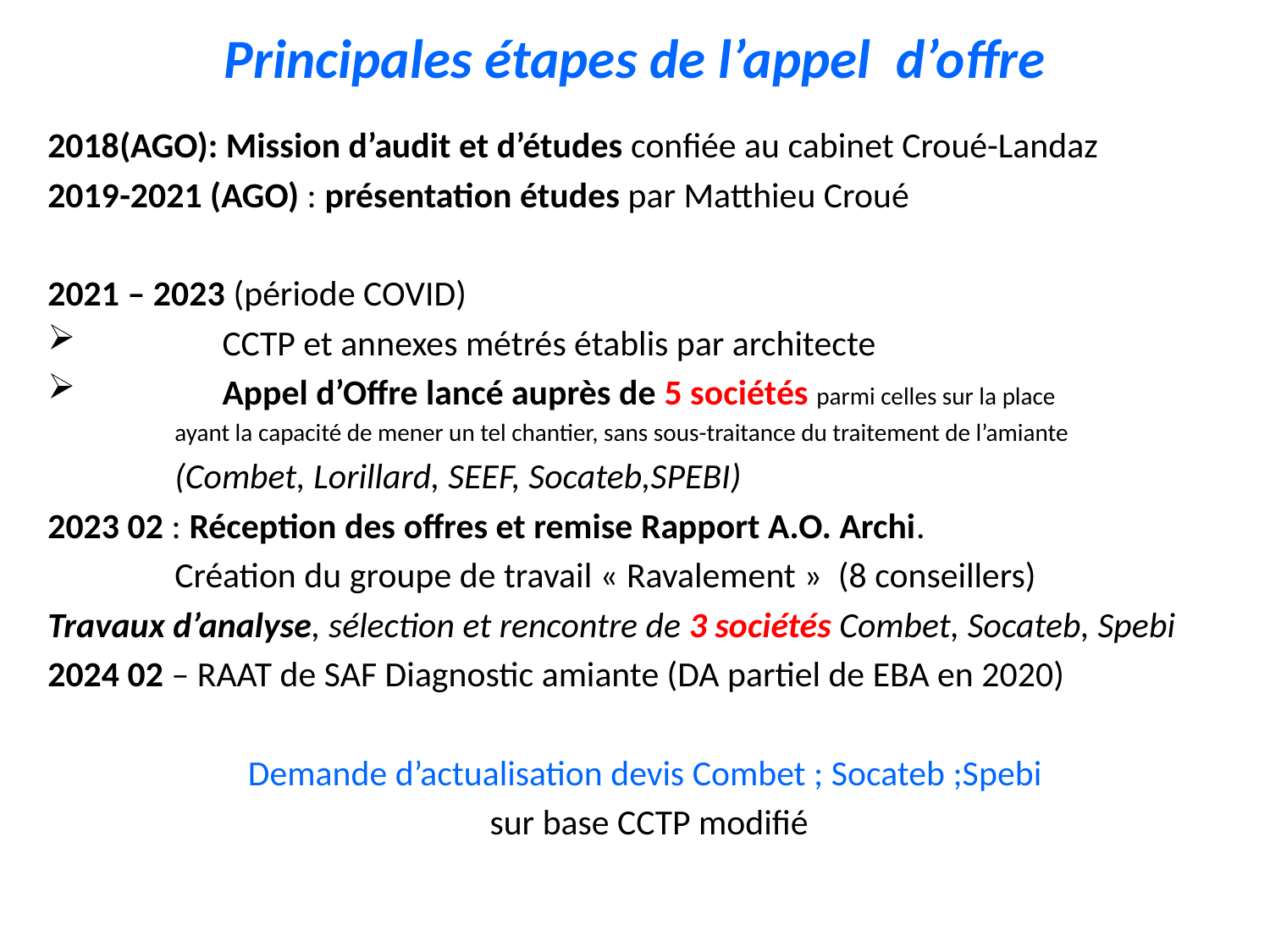

# Principales étapes de l’appel  d’offre
(AGO): Mission d’audit et d’études confiée au cabinet Croué-Landaz
-2021 (AGO) : présentation études par Matthieu Croué

2021 – 2023 (période COVID)
	CCTP et annexes métrés établis par architecte
	Appel d’Offre lancé auprès de 5 sociétés parmi celles sur la place
	ayant la capacité de mener un tel chantier, sans sous-traitance du traitement de l’amiante
	(Combet, Lorillard, SEEF, Socateb,SPEBI)
2023 02 : Réception des offres et remise Rapport A.O. Archi.
	Création du groupe de travail « Ravalement »  (8 conseillers)
Travaux d’analyse, sélection et rencontre de 3 sociétés Combet, Socateb, Spebi
2024 02 – RAAT de SAF Diagnostic amiante (DA partiel de EBA en 2020)

Demande d’actualisation devis Combet ; Socateb ;Spebi
 sur base CCTP modifié